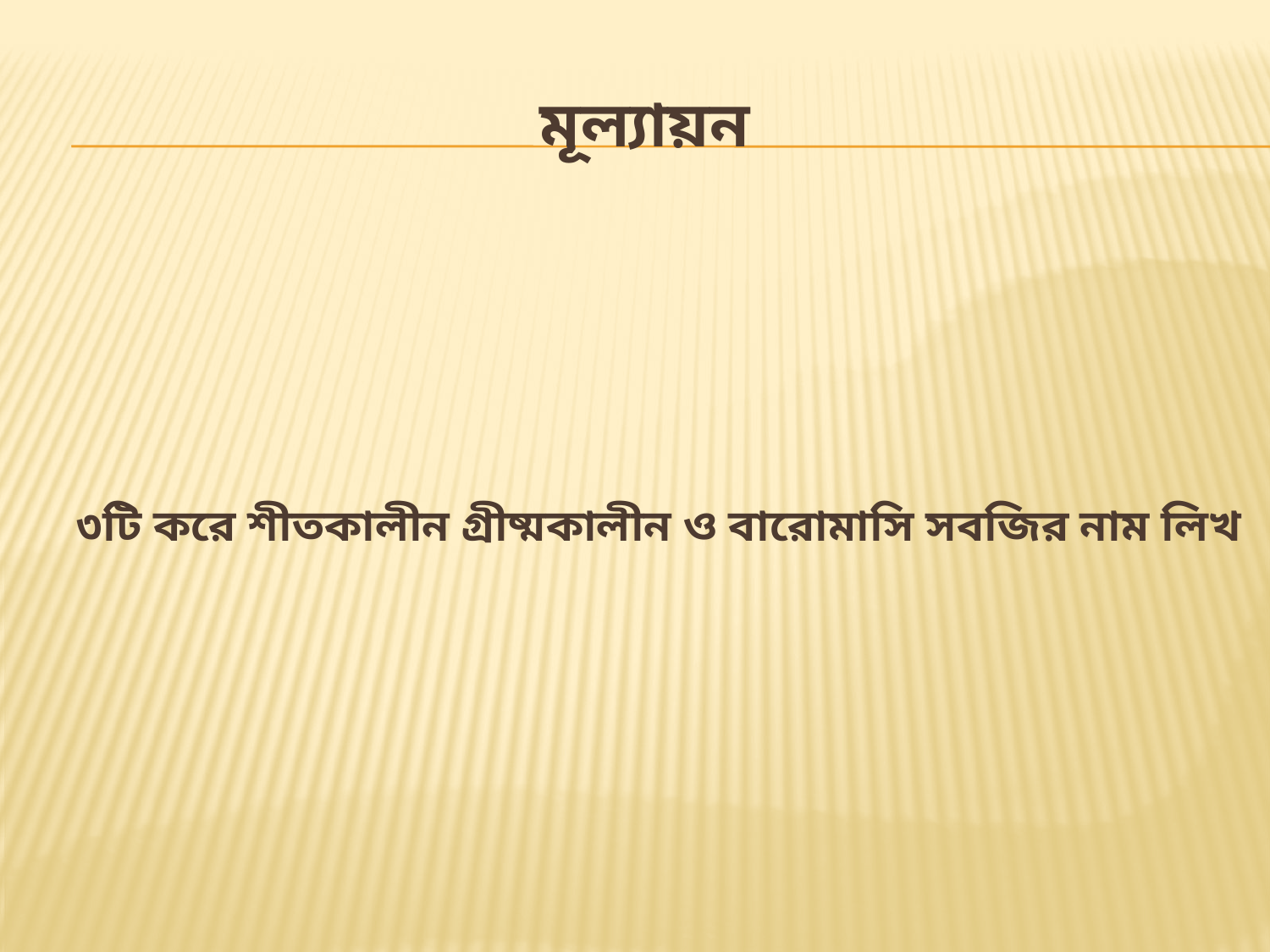

# মূল্যায়ন
৩টি করে শীতকালীন গ্রীষ্মকালীন ও বারোমাসি সবজির নাম লিখ